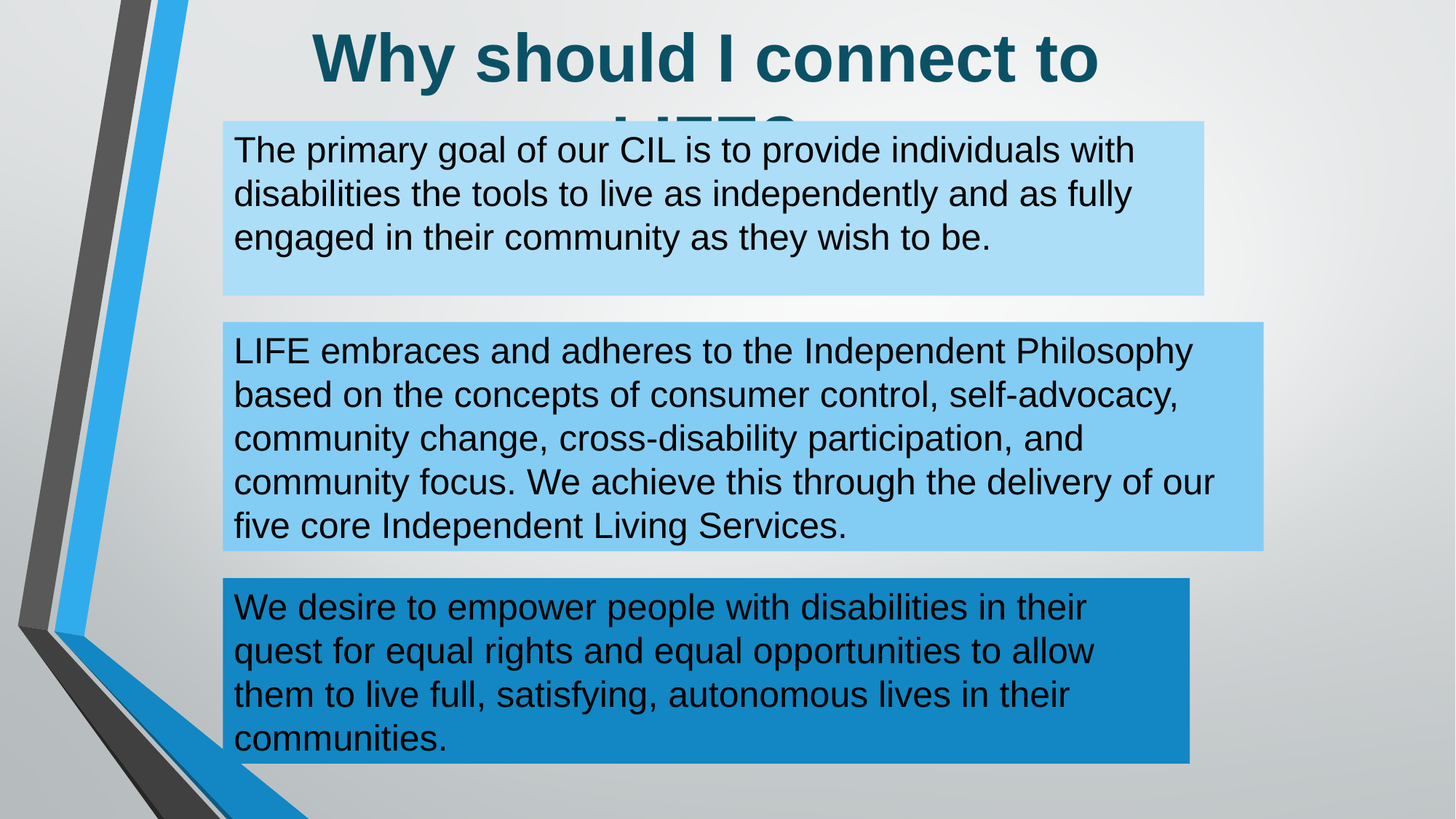

# Why Connect to CIL
Why should I connect to LIFE?
The primary goal of our CIL is to provide individuals with disabilities the tools to live as independently and as fully engaged in their community as they wish to be.

LIFE embraces and adheres to the Independent Philosophy based on the concepts of consumer control, self-advocacy, community change, cross-disability participation, and community focus. We achieve this through the delivery of our five core Independent Living Services.
We desire to empower people with disabilities in their quest for equal rights and equal opportunities to allow them to live full, satisfying, autonomous lives in their communities.
15